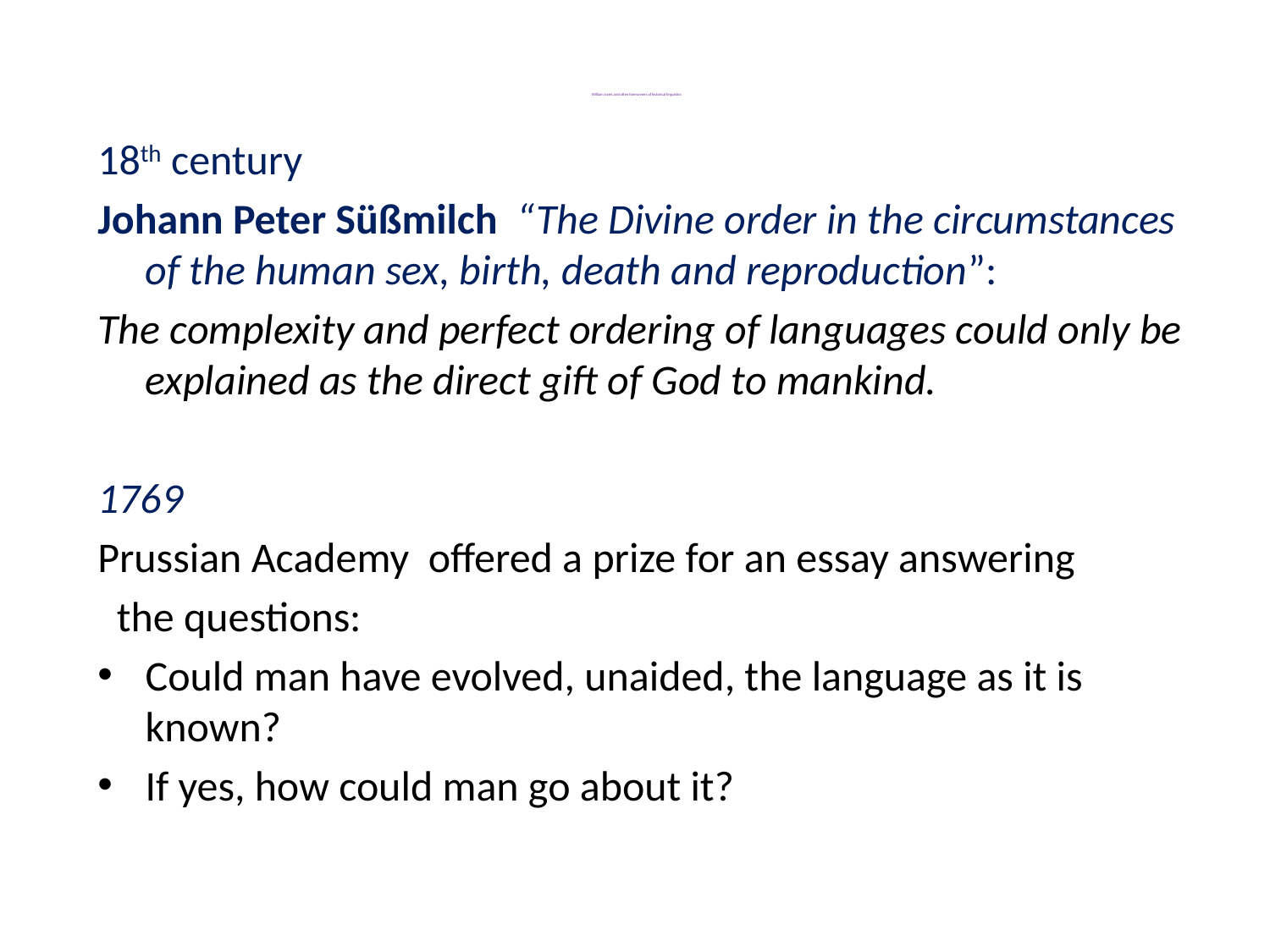

# William Jones and other forerunners of historical linguistics .
18th century
Johann Peter Süßmilch  “The Divine order in the circumstances of the human sex, birth, death and reproduction”:
The complexity and perfect ordering of languages could only be explained as the direct gift of God to mankind.

1769
Prussian Academy  offered a prize for an essay answering
  the questions:
Could man have evolved, unaided, the language as it is known?
If yes, how could man go about it?